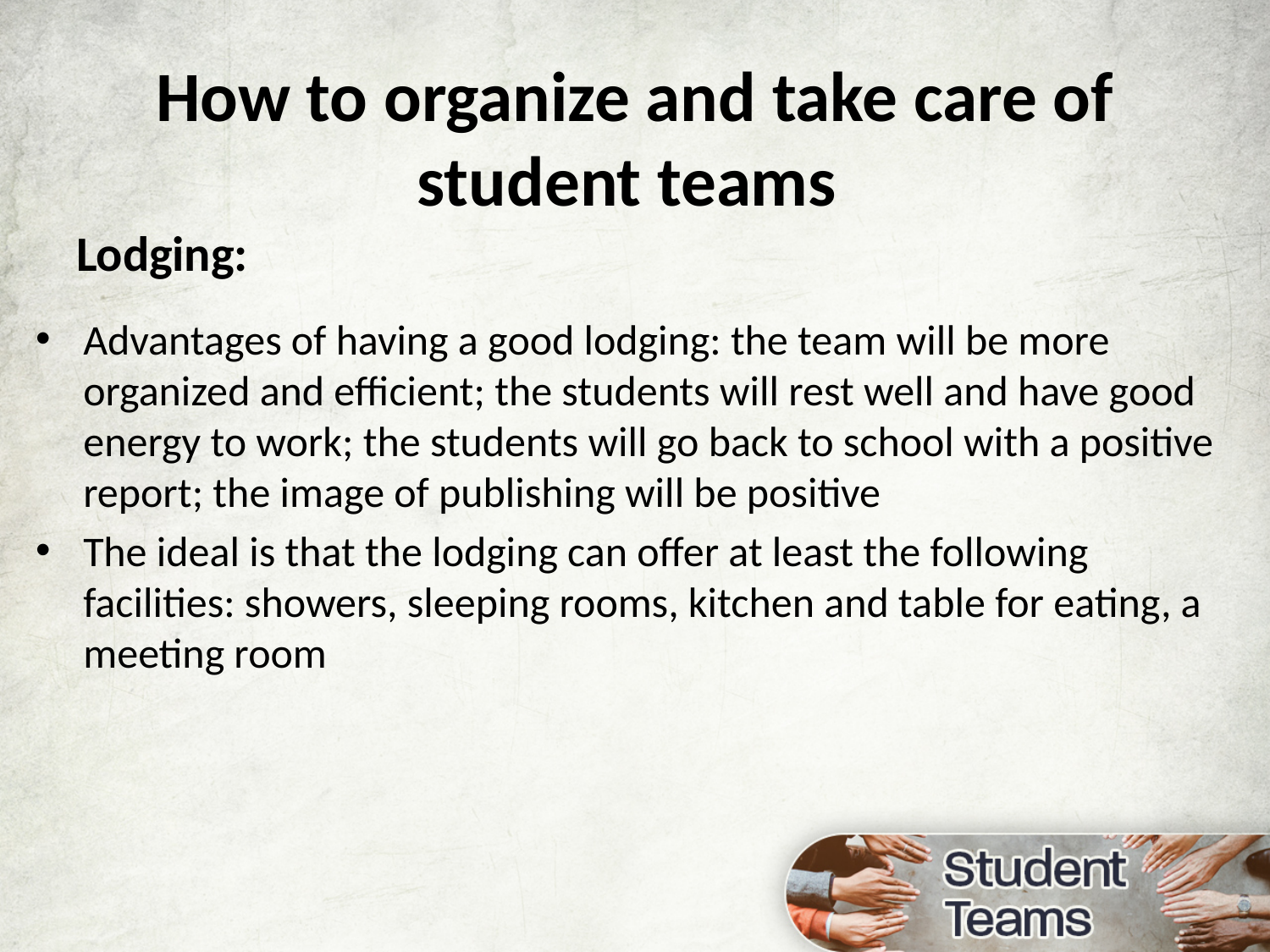

How to organize and take care of student teams
Lodging:
Advantages of having a good lodging: the team will be more organized and efficient; the students will rest well and have good energy to work; the students will go back to school with a positive report; the image of publishing will be positive
The ideal is that the lodging can offer at least the following facilities: showers, sleeping rooms, kitchen and table for eating, a meeting room